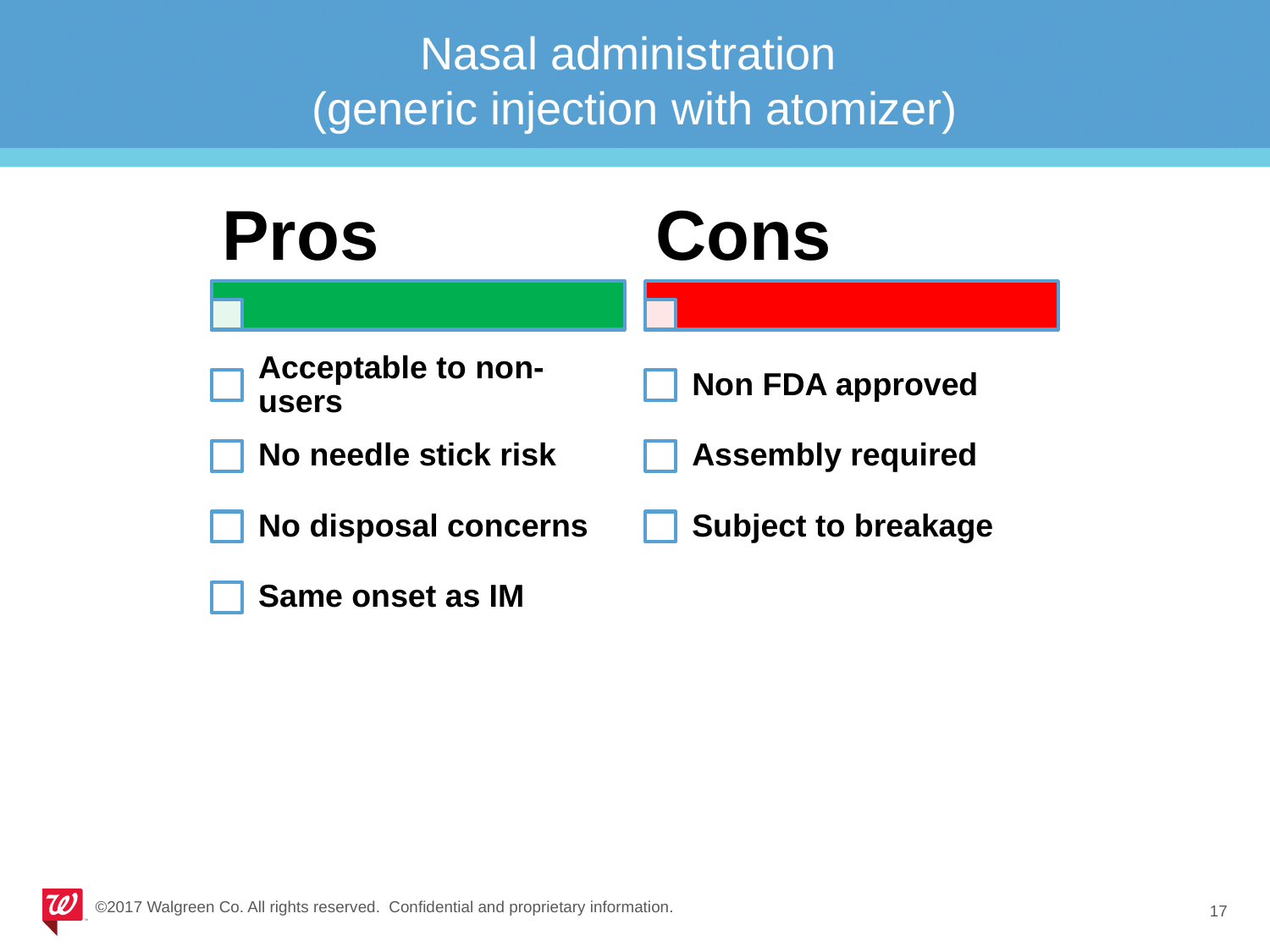

# Nasal administration (generic injection with atomizer)
Pros
Acceptable to non-users
No needle stick risk
No disposal concerns
Same onset as IM
Cons
Non FDA approved
Assembly required
Subject to breakage
©2017 Walgreen Co. All rights reserved.  Confidential and proprietary information.